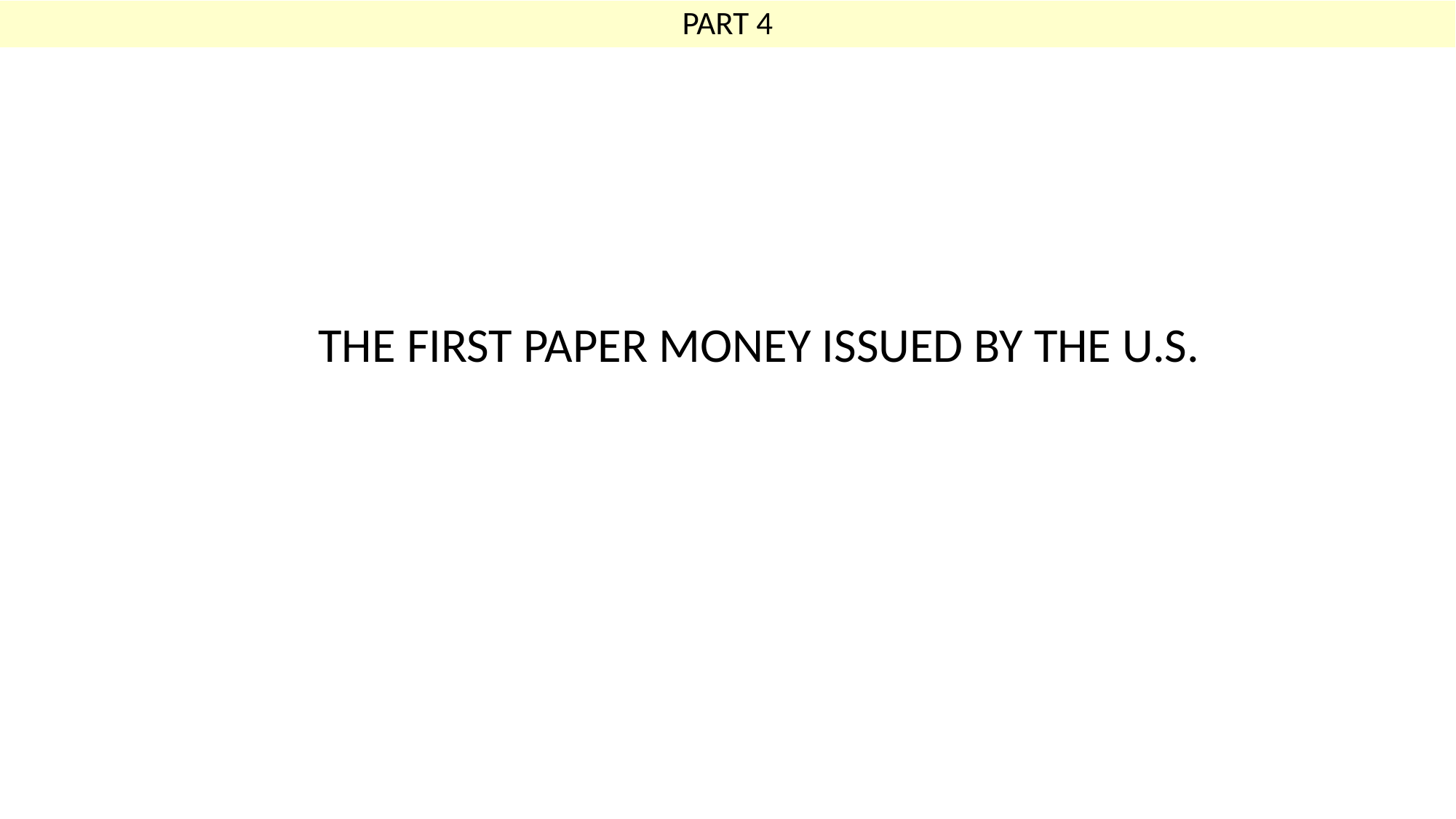

# PART 4

THE FIRST PAPER MONEY ISSUED BY THE U.S.